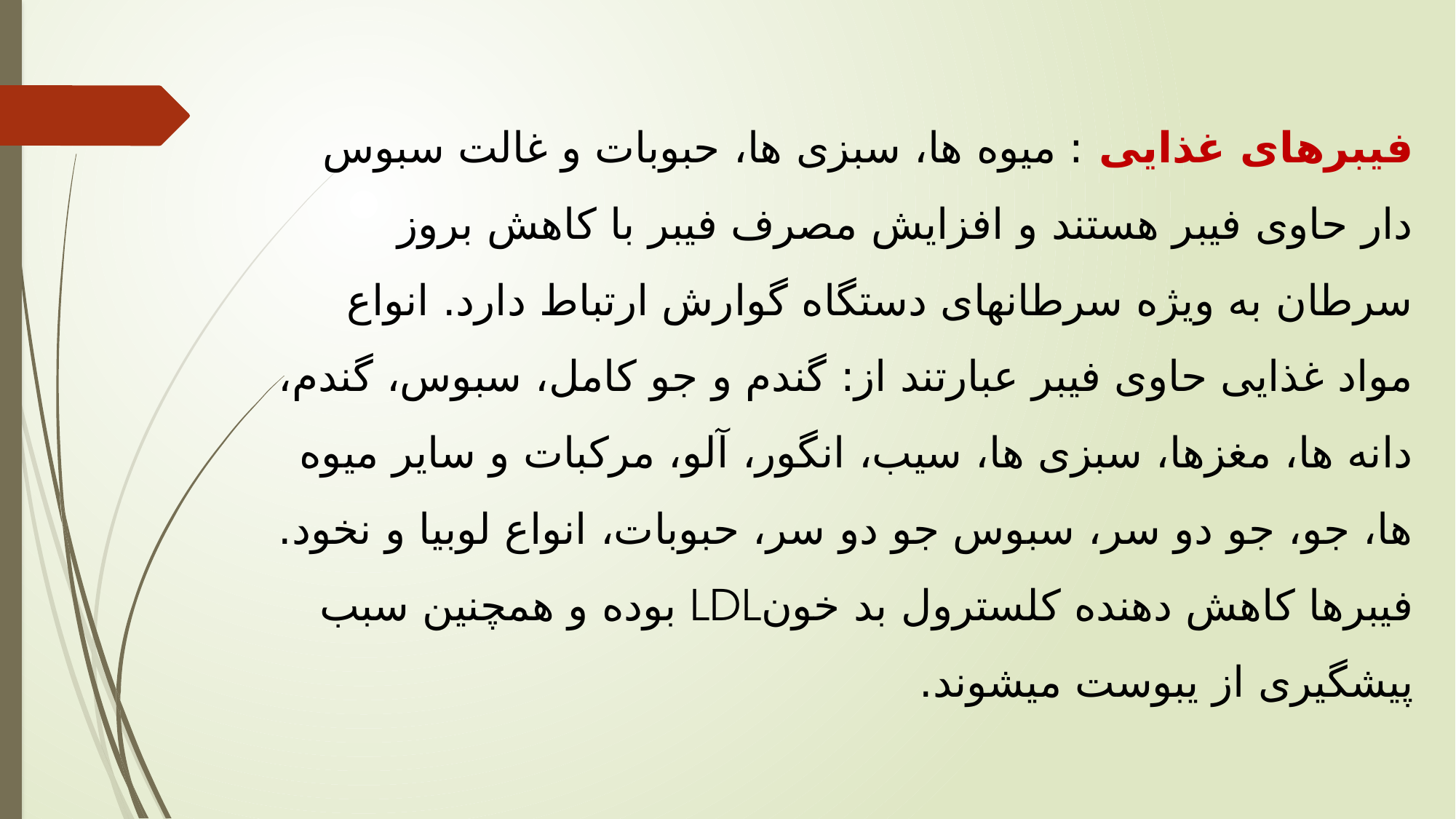

فیبرهای غذایی : میوه ها، سبزی ها، حبوبات و غالت سبوس دار حاوی فیبر هستند و افزایش مصرف فیبر با کاهش بروز سرطان به ویژه سرطانهای دستگاه گوارش ارتباط دارد. انواع مواد غذایی حاوی فیبر عبارتند از: گندم و جو کامل، سبوس، گندم، دانه ها، مغزها، سبزی ها، سیب، انگور، آلو، مرکبات و سایر میوه ها، جو، جو دو سر، سبوس جو دو سر، حبوبات، انواع لوبیا و نخود. فیبرها کاهش دهنده کلسترول بد خونLDL بوده و همچنین سبب پیشگیری از یبوست میشوند.